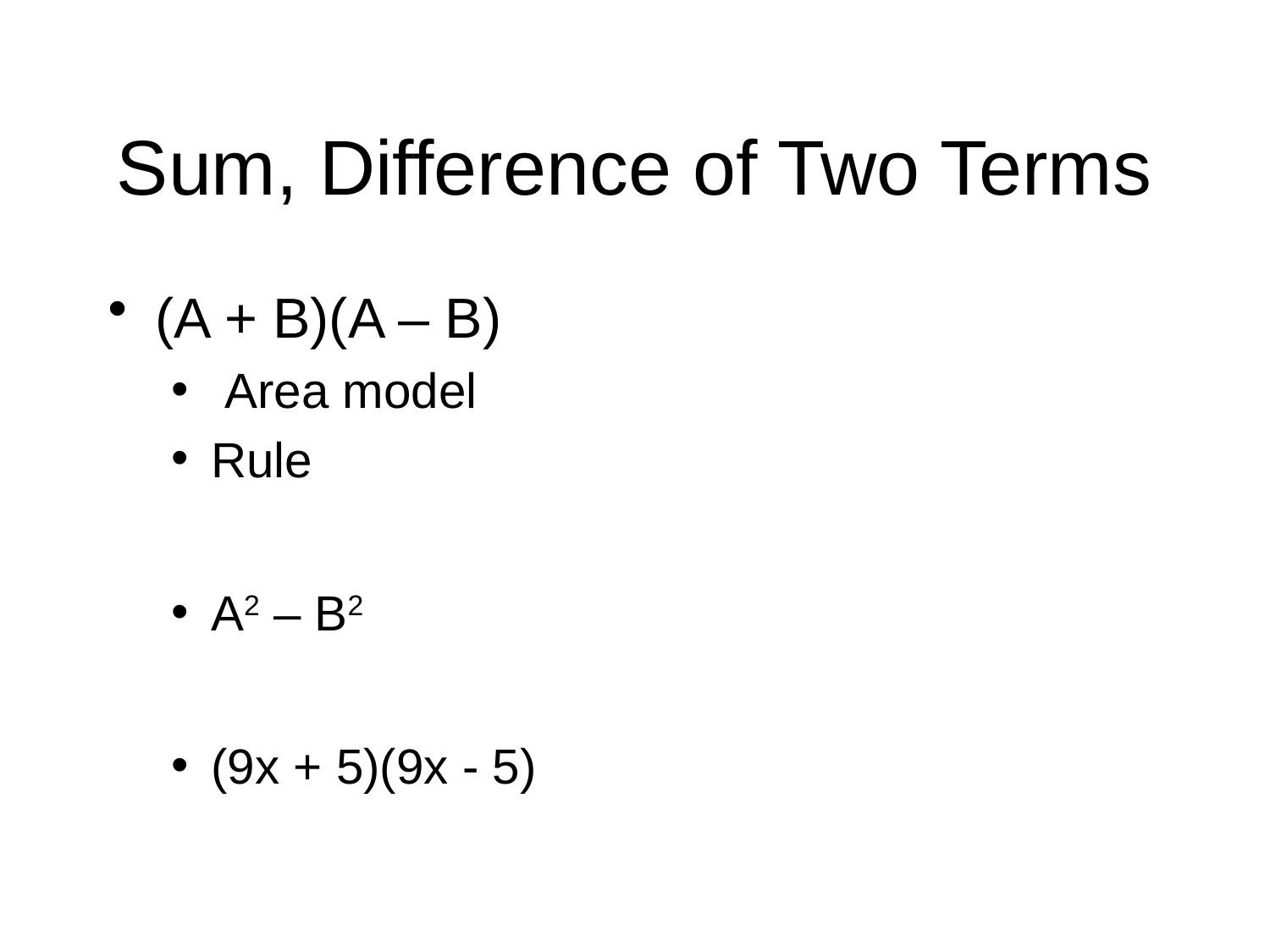

# Sum, Difference of Two Terms
(A + B)(A – B)
 Area model
Rule

A2 – B2

(9x + 5)(9x - 5)